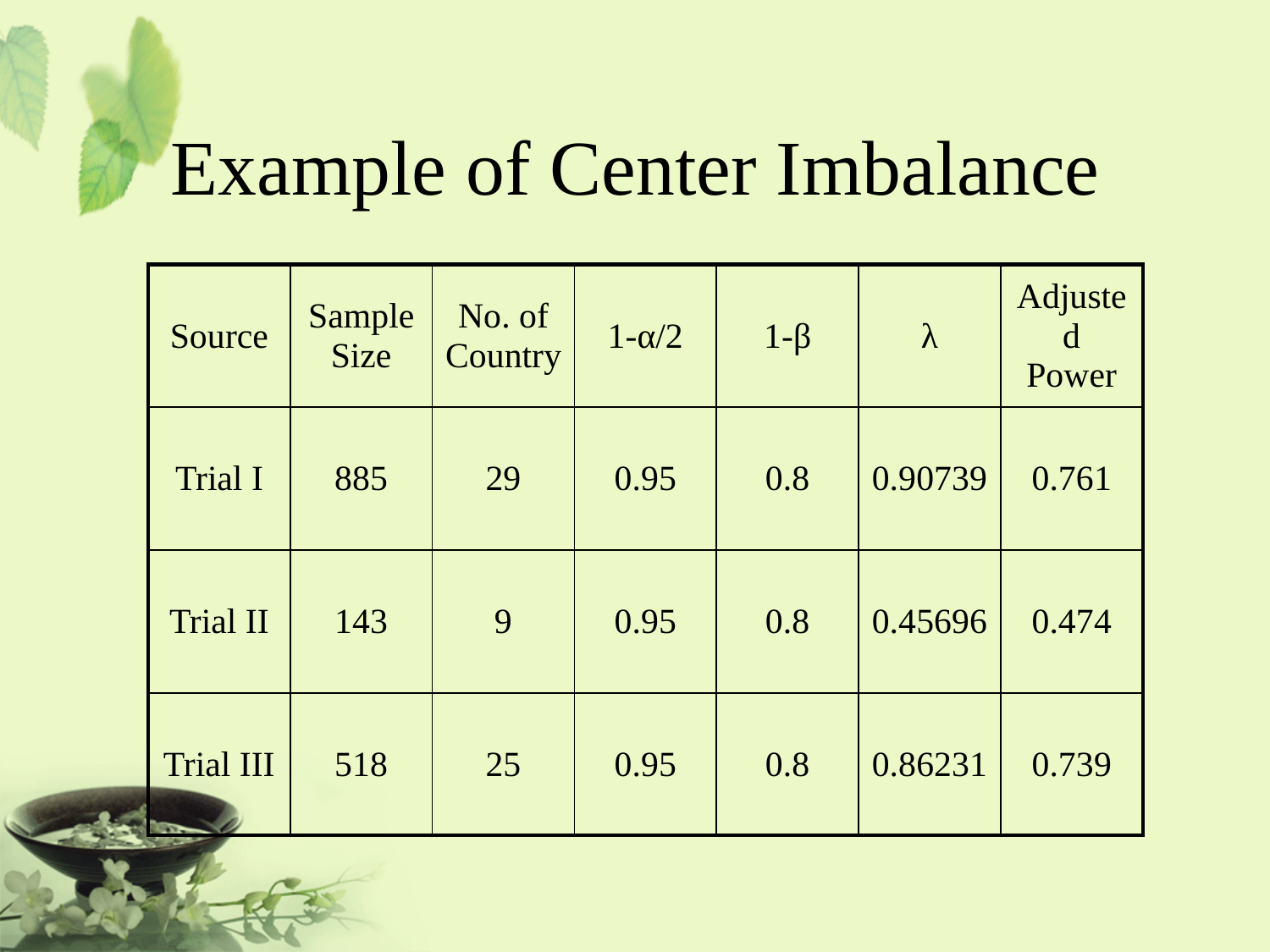

# Example of Center Imbalance
| Source | Sample Size | No. of Country | 1-α/2 | 1-β | λ | Adjusted Power |
| --- | --- | --- | --- | --- | --- | --- |
| Trial I | 885 | 29 | 0.95 | 0.8 | 0.90739 | 0.761 |
| Trial II | 143 | 9 | 0.95 | 0.8 | 0.45696 | 0.474 |
| Trial III | 518 | 25 | 0.95 | 0.8 | 0.86231 | 0.739 |